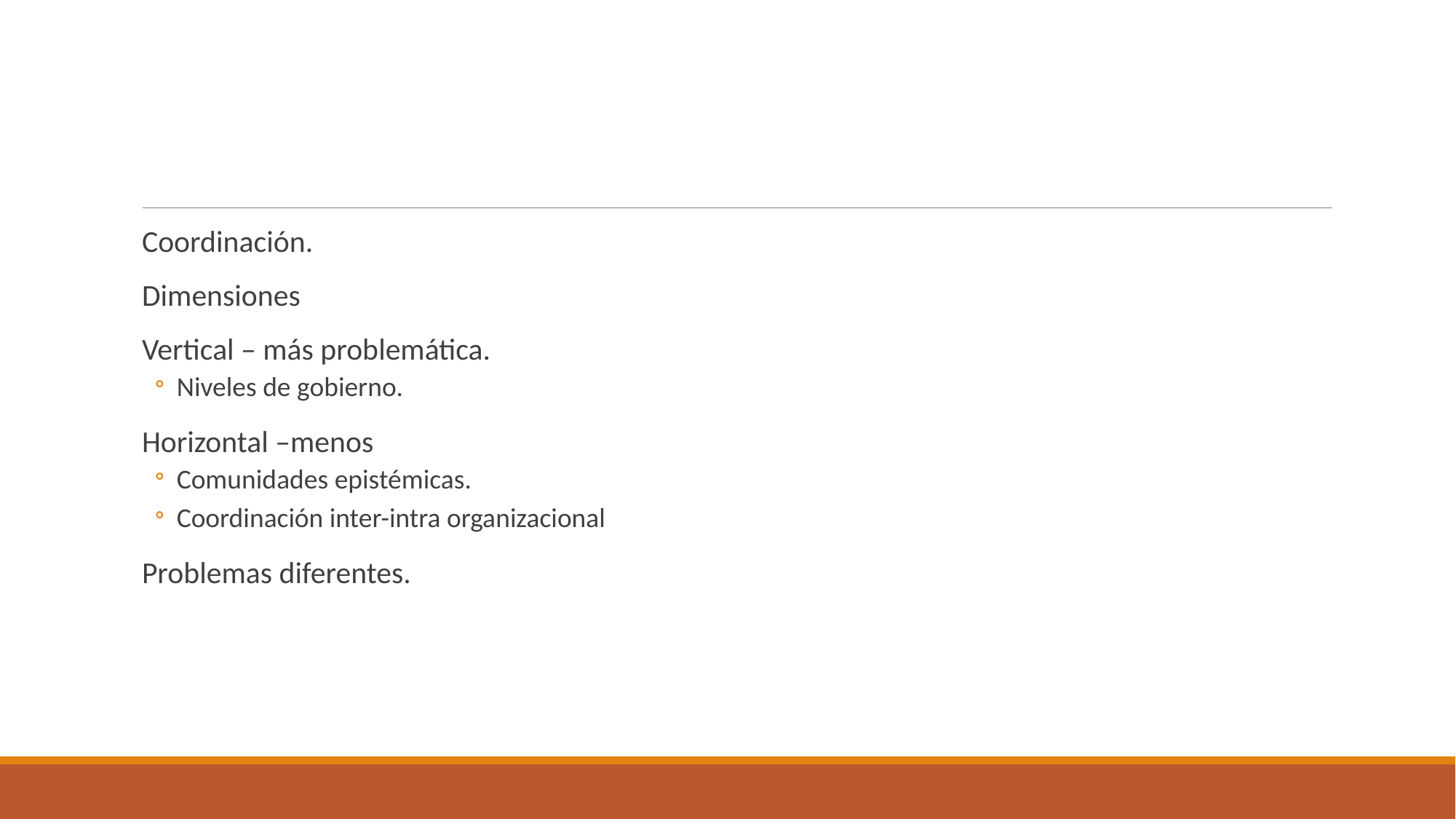

#
Coordinación.
Dimensiones
Vertical – más problemática.
Niveles de gobierno.
Horizontal –menos
Comunidades epistémicas.
Coordinación inter-intra organizacional
Problemas diferentes.